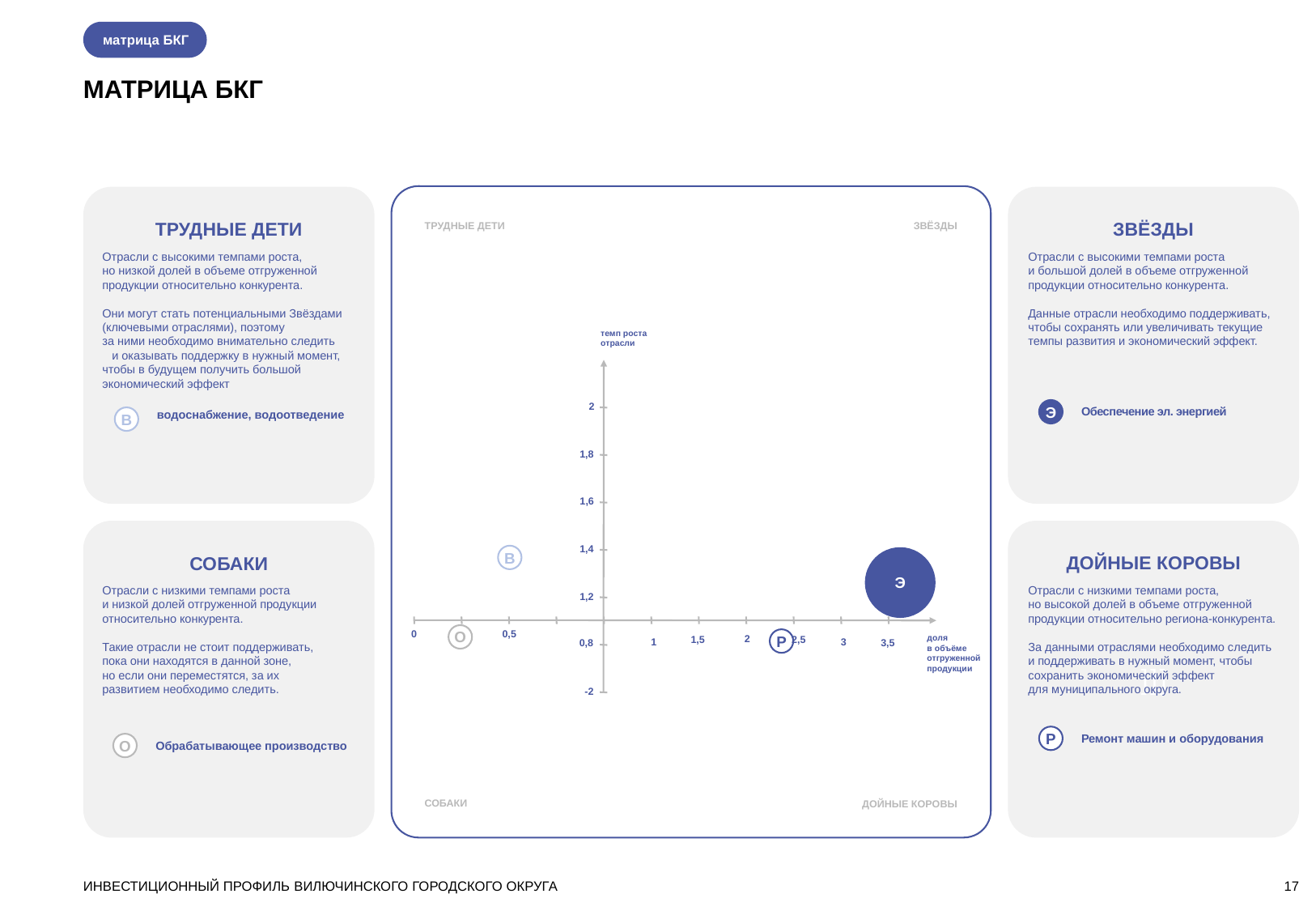

матрица БКГ
МАТРИЦА БКГ

ЗВЁЗДЫ
ТРУДНЫЕ ДЕТИ
ТРУДНЫЕ ДЕТИ
ЗВЁЗДЫ
Отрасли с высокими темпами роста,
но низкой долей в объеме отгруженной продукции относительно конкурента.

Они могут стать потенциальными Звёздами
(ключевыми отраслями), поэтому                      за ними необходимо внимательно следить          и оказывать поддержку в нужный момент, чтобы в будущем получить большой экономический эффект
Отрасли с высокими темпами роста
и большой долей в объеме отгруженной
продукции относительно конкурента.

Данные отрасли необходимо поддерживать, чтобы сохранять или увеличивать текущие темпы развития и экономический эффект.
темп роста отрасли
2
1,8
1,6
1,4
1,2
-2
0
0,5
2
1,5
1
3
0,8
доля
в объёме отгруженной продукции
Э
Обеспечение эл. энергией
В
водоснабжение, водоотведение

]]]
В
Э
ДОЙНЫЕ КОРОВЫ
СОБАКИ
Отрасли с низкими темпами роста
и низкой долей отгруженной продукции относительно конкурента.

Такие отрасли не стоит поддерживать,         пока они находятся в данной зоне,
но если они переместятся, за их
развитием необходимо следить.
Отрасли с низкими темпами роста,
но высокой долей в объеме отгруженной
продукции относительно региона-конкурента.

За данными отраслями необходимо следить и поддерживать в нужный момент, чтобы
сохранить экономический эффект
для муниципального округа.
О
Р
2,5
3,5
Р
Ремонт машин и оборудования
О
Обрабатывающее производство
СОБАКИ
ДОЙНЫЕ КОРОВЫ
ИНВЕСТИЦИОННЫЙ ПРОФИЛЬ ВИЛЮЧИНСКОГО ГОРОДСКОГО ОКРУГА
17